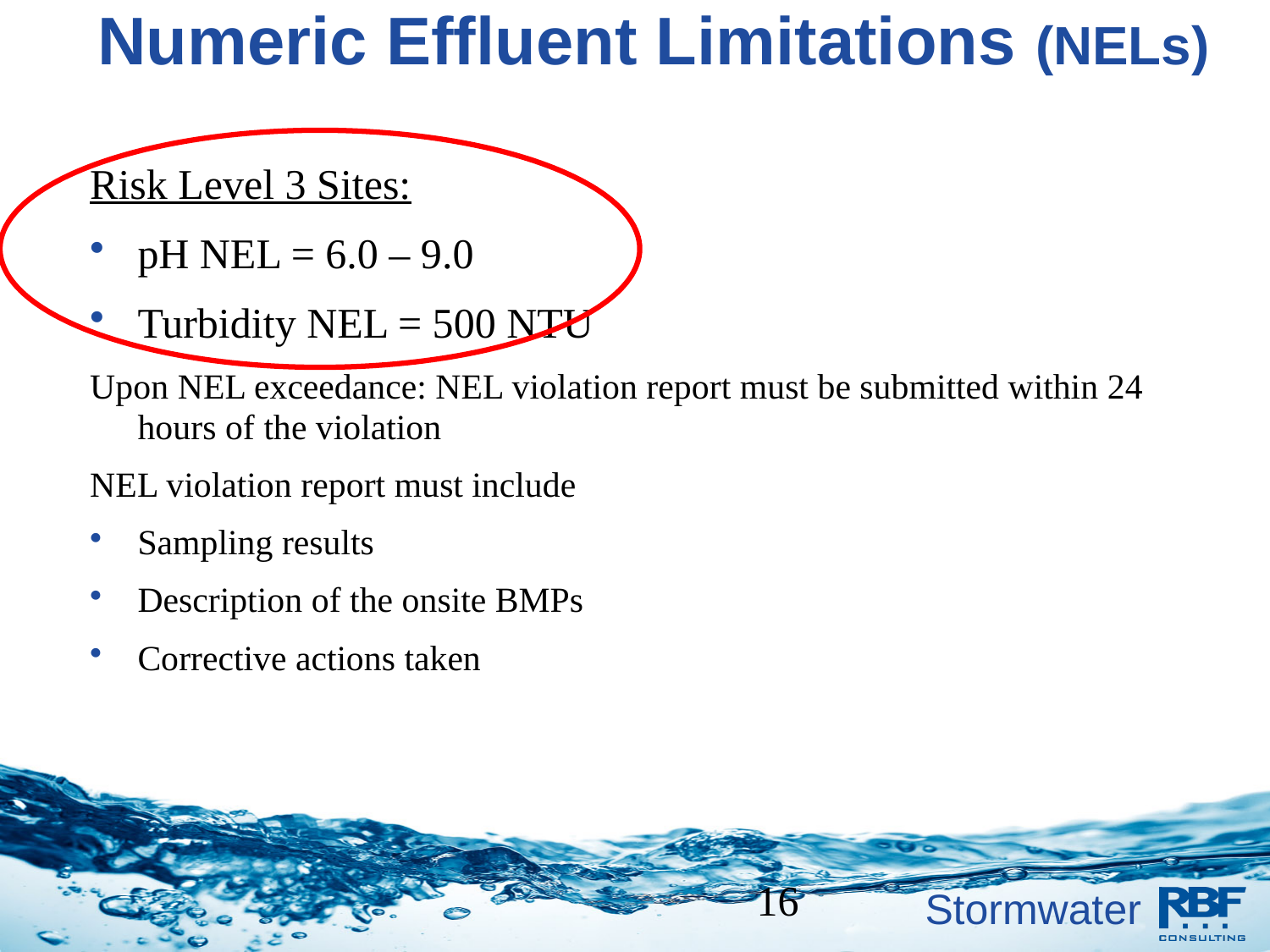

# Numeric Effluent Limitations (NELs)

Risk Level 3 Sites:
pH NEL = 6.0 – 9.0
Turbidity NEL = 500 NTU
Upon NEL exceedance: NEL violation report must be submitted within 24 hours of the violation
NEL violation report must include
Sampling results
Description of the onsite BMPs
Corrective actions taken
		   16